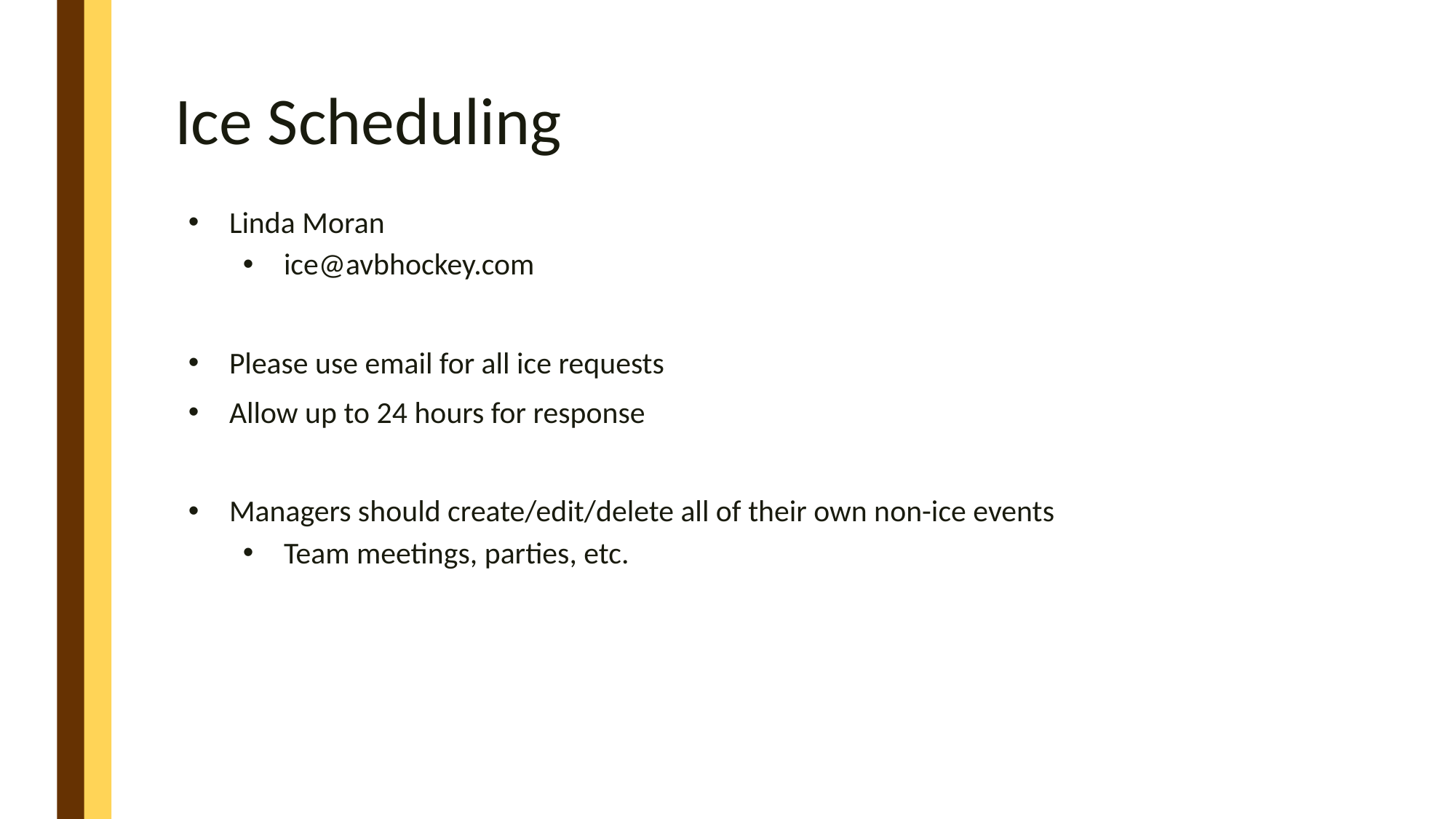

# Ice Scheduling
Linda Moran
ice@avbhockey.com

Please use email for all ice requests
Allow up to 24 hours for response

Managers should create/edit/delete all of their own non-ice events
Team meetings, parties, etc.